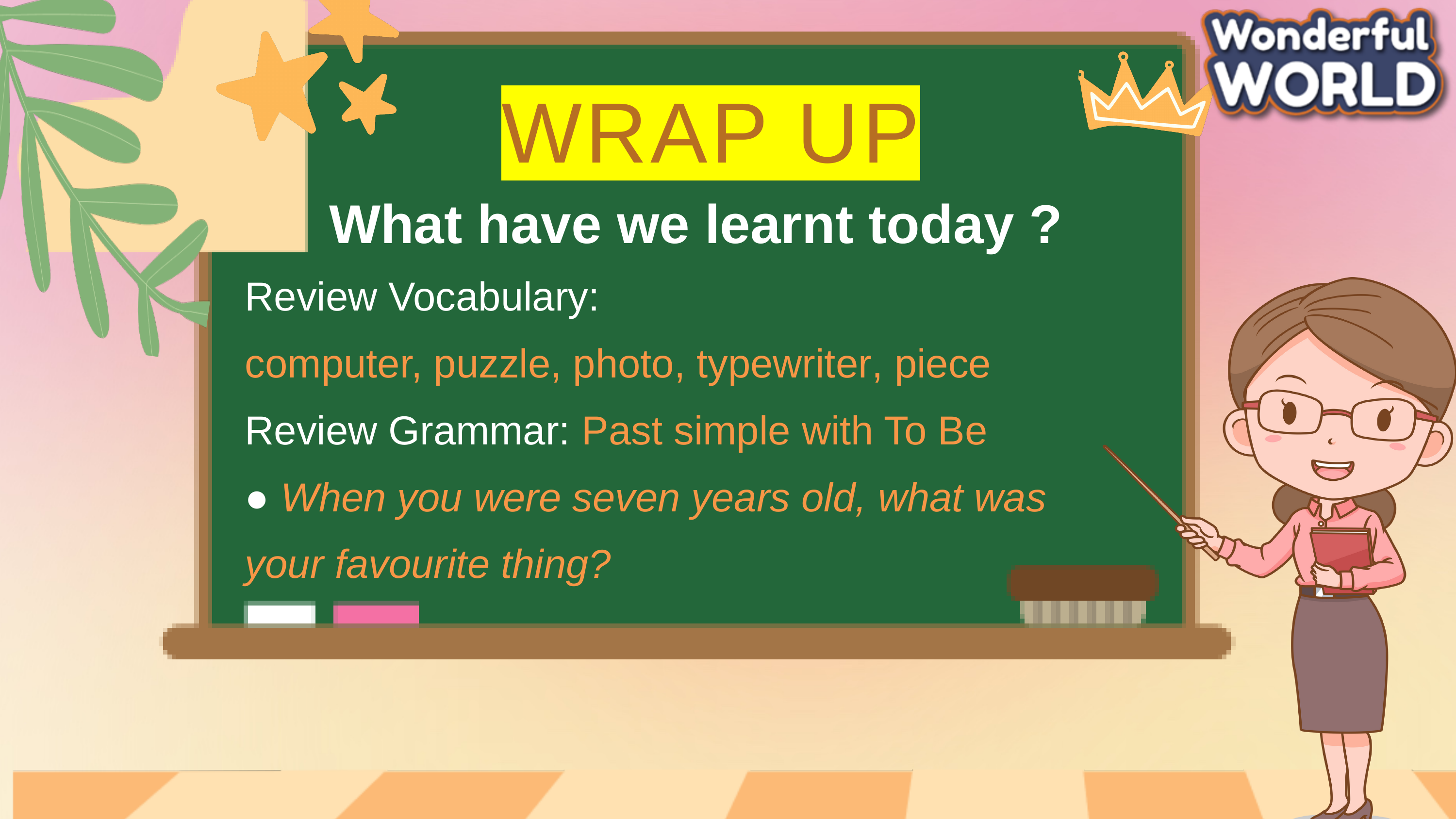

WRAP UP
What have we learnt today ?
Review Vocabulary:
computer, puzzle, photo, typewriter, piece
Review Grammar: Past simple with To Be
● When you were seven years old, what was
your favourite thing?